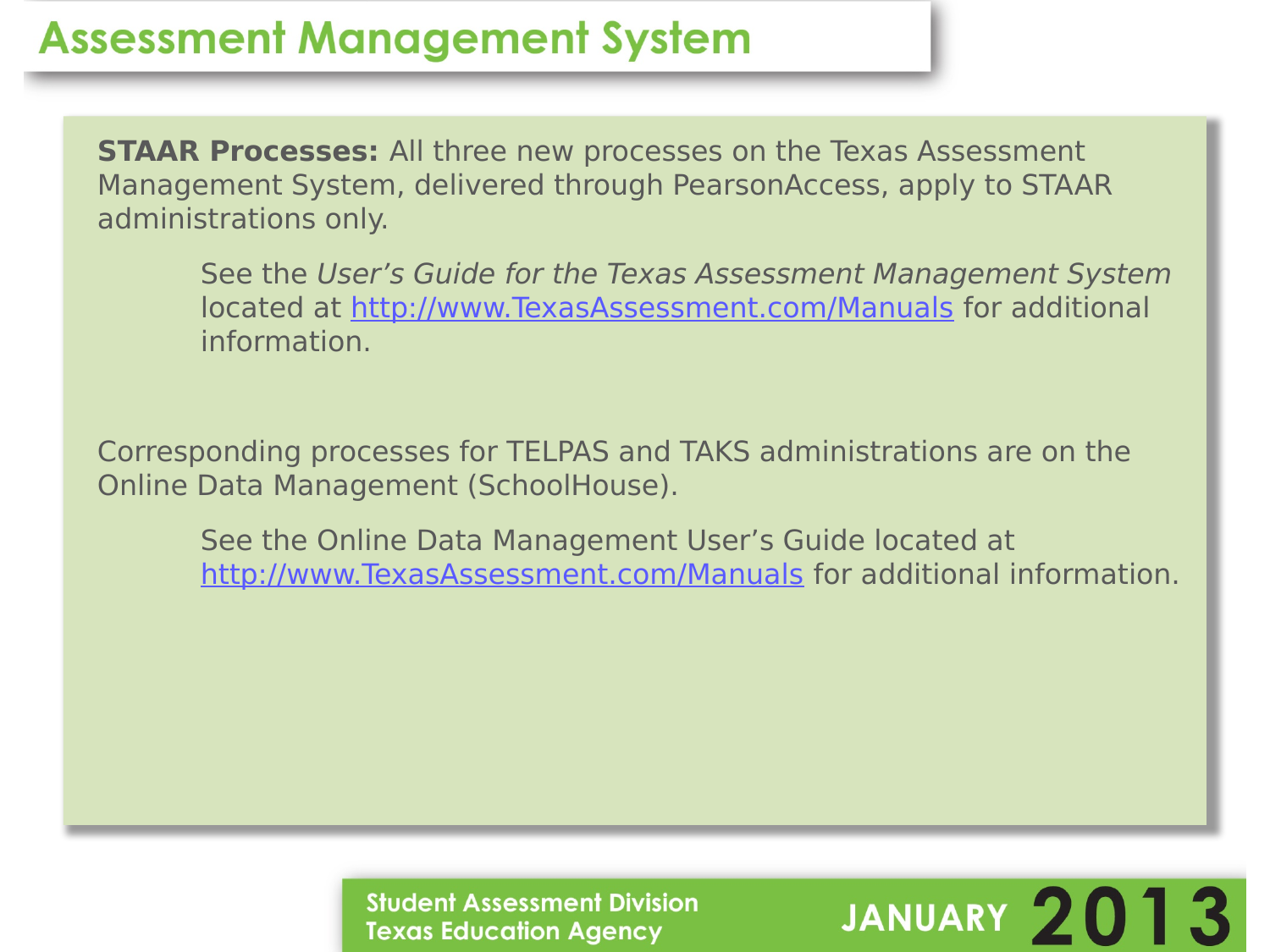

STAAR Processes: All three new processes on the Texas Assessment Management System, delivered through PearsonAccess, apply to STAAR administrations only.
See the User’s Guide for the Texas Assessment Management System located at http://www.TexasAssessment.com/Manuals for additional information.

Corresponding processes for TELPAS and TAKS administrations are on the Online Data Management (SchoolHouse).
See the Online Data Management User’s Guide located at http://www.TexasAssessment.com/Manuals for additional information.